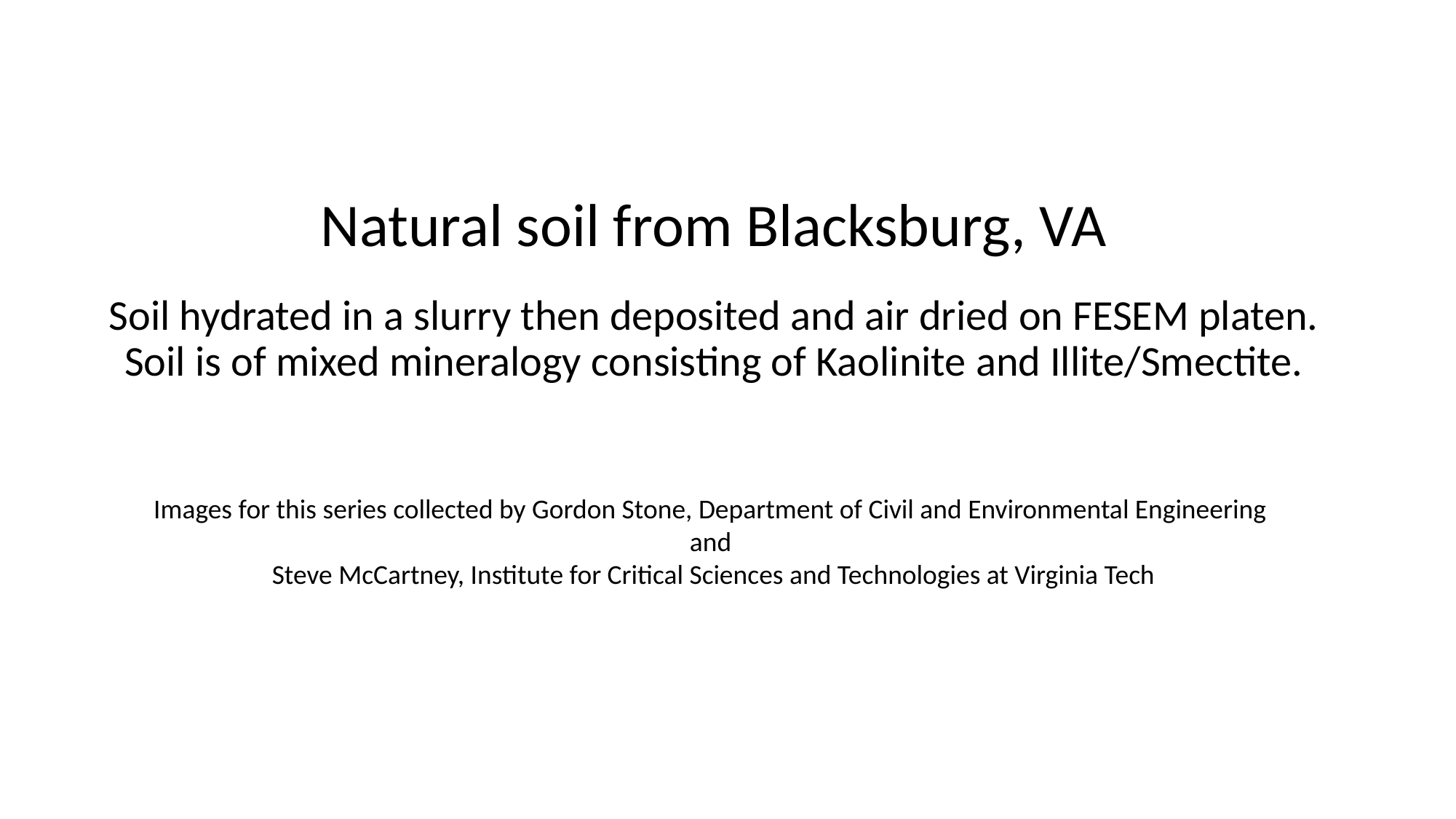

Natural soil from Blacksburg, VA
Soil hydrated in a slurry then deposited and air dried on FESEM platen. Soil is of mixed mineralogy consisting of Kaolinite and Illite/Smectite.
Images for this series collected by Gordon Stone, Department of Civil and Environmental Engineering
and
Steve McCartney, Institute for Critical Sciences and Technologies at Virginia Tech